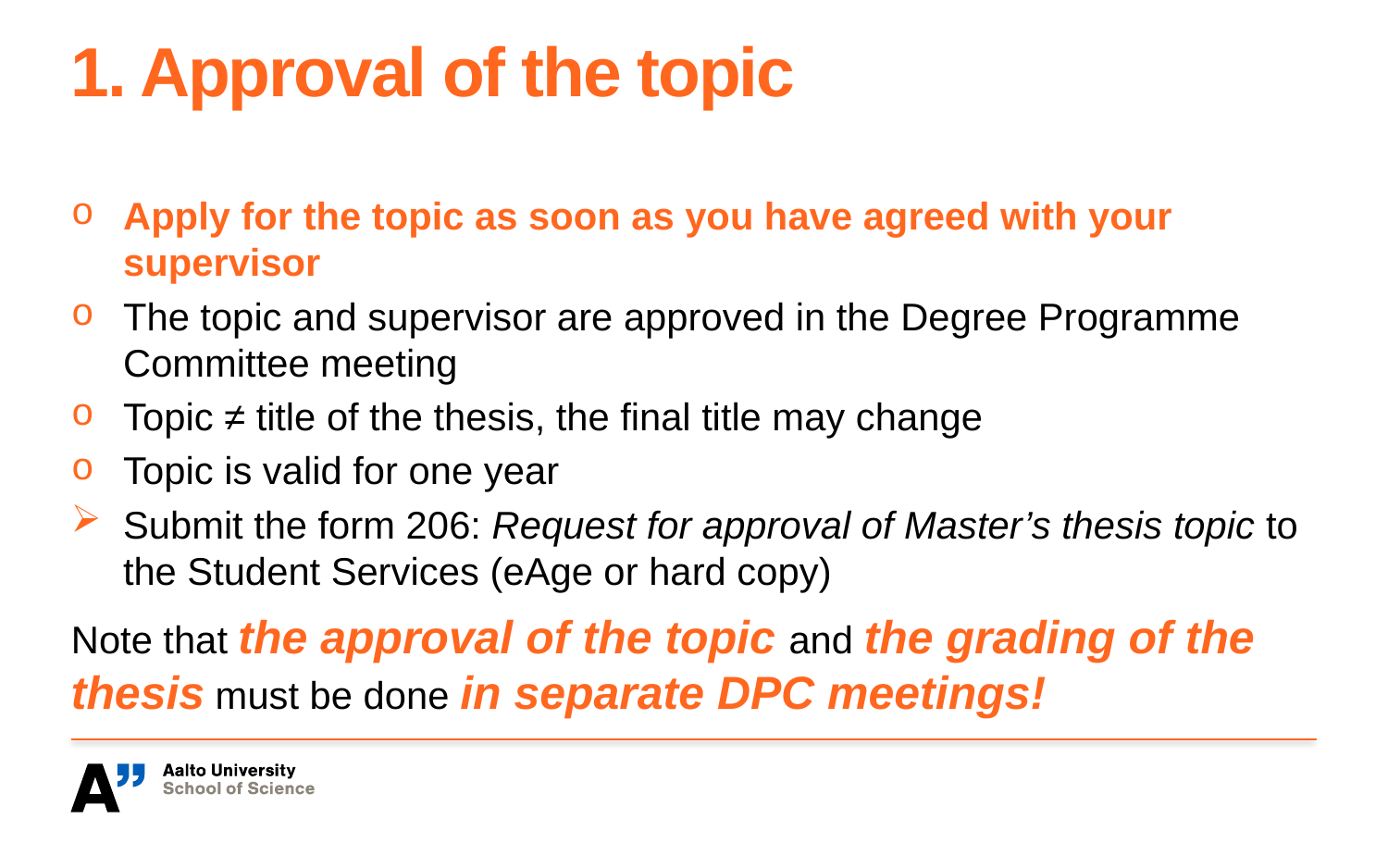

# 1. Approval of the topic
Apply for the topic as soon as you have agreed with your supervisor
The topic and supervisor are approved in the Degree Programme Committee meeting
Topic ≠ title of the thesis, the final title may change
Topic is valid for one year
Submit the form 206: Request for approval of Master’s thesis topic to the Student Services (eAge or hard copy)

Note that the approval of the topic and the grading of the thesis must be done in separate DPC meetings!